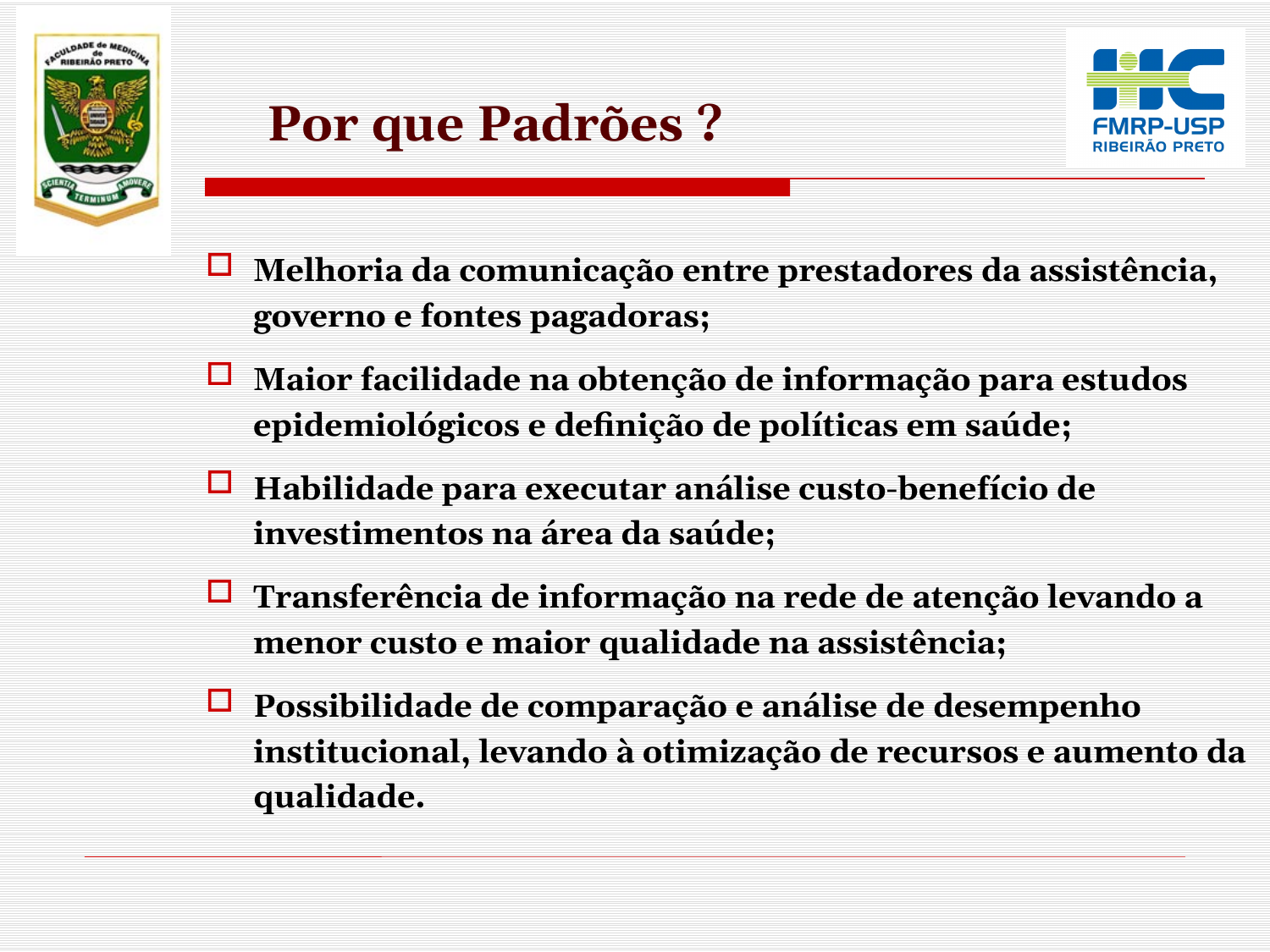

# Por que Padrões ?
Melhoria da comunicação entre prestadores da assistência, governo e fontes pagadoras;
Maior facilidade na obtenção de informação para estudos epidemiológicos e definição de políticas em saúde;
Habilidade para executar análise custo-benefício de investimentos na área da saúde;
Transferência de informação na rede de atenção levando a menor custo e maior qualidade na assistência;
Possibilidade de comparação e análise de desempenho institucional, levando à otimização de recursos e aumento da qualidade.